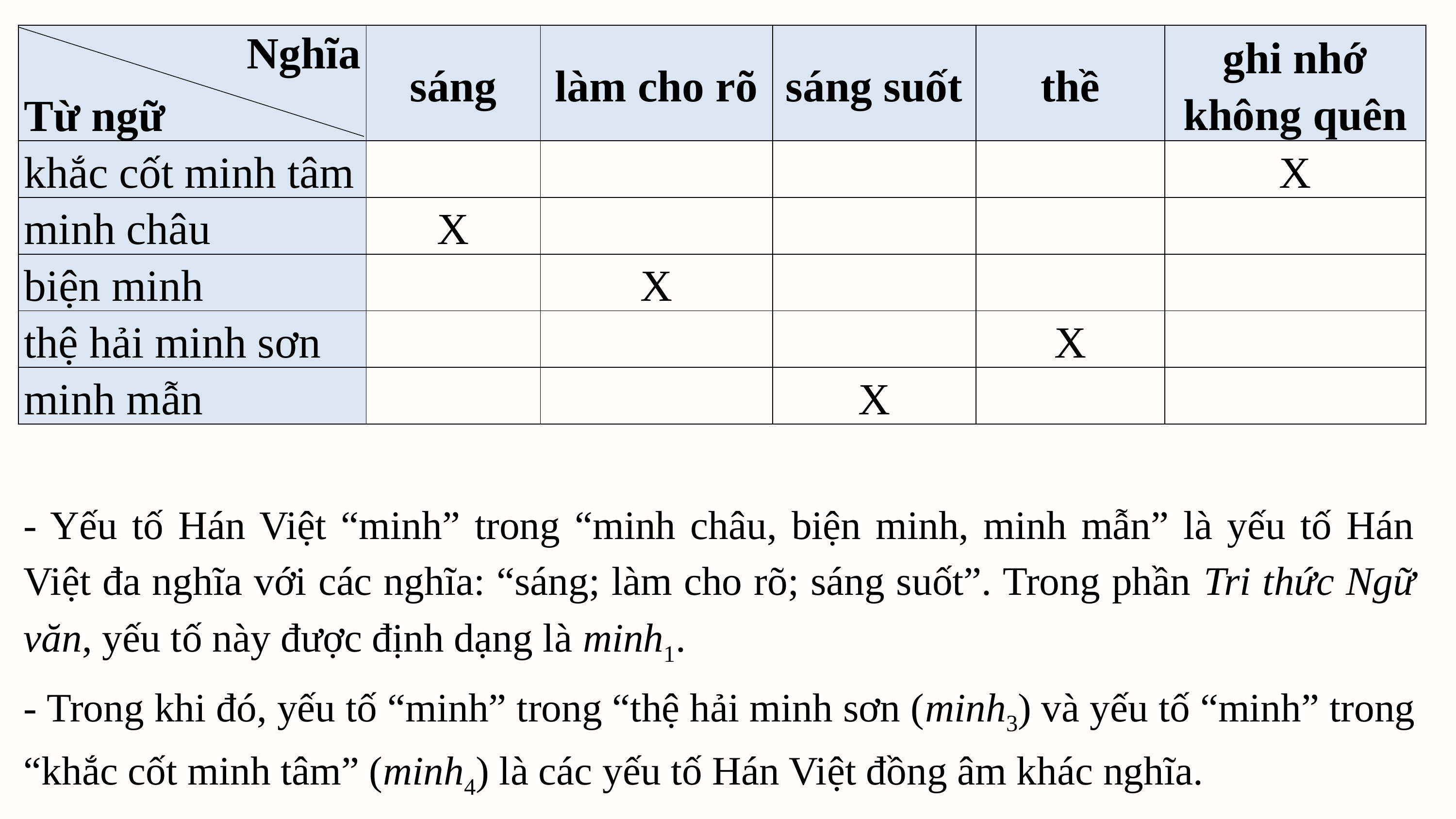

| Nghĩa Từ ngữ | sáng | làm cho rõ | sáng suốt | thề | ghi nhớ không quên |
| --- | --- | --- | --- | --- | --- |
| khắc cốt minh tâm |  |  |  |  | X |
| minh châu | X |  |  |  |  |
| biện minh |  | X |  |  |  |
| thệ hải minh sơn |  |  |  | X |  |
| minh mẫn |  |  | X |  |  |
- Yếu tố Hán Việt “minh” trong “minh châu, biện minh, minh mẫn” là yếu tố Hán Việt đa nghĩa với các nghĩa: “sáng; làm cho rõ; sáng suốt”. Trong phần Tri thức Ngữ văn, yếu tố này được định dạng là minh1.
- Trong khi đó, yếu tố “minh” trong “thệ hải minh sơn (minh3) và yếu tố “minh” trong “khắc cốt minh tâm” (minh4) là các yếu tố Hán Việt đồng âm khác nghĩa.